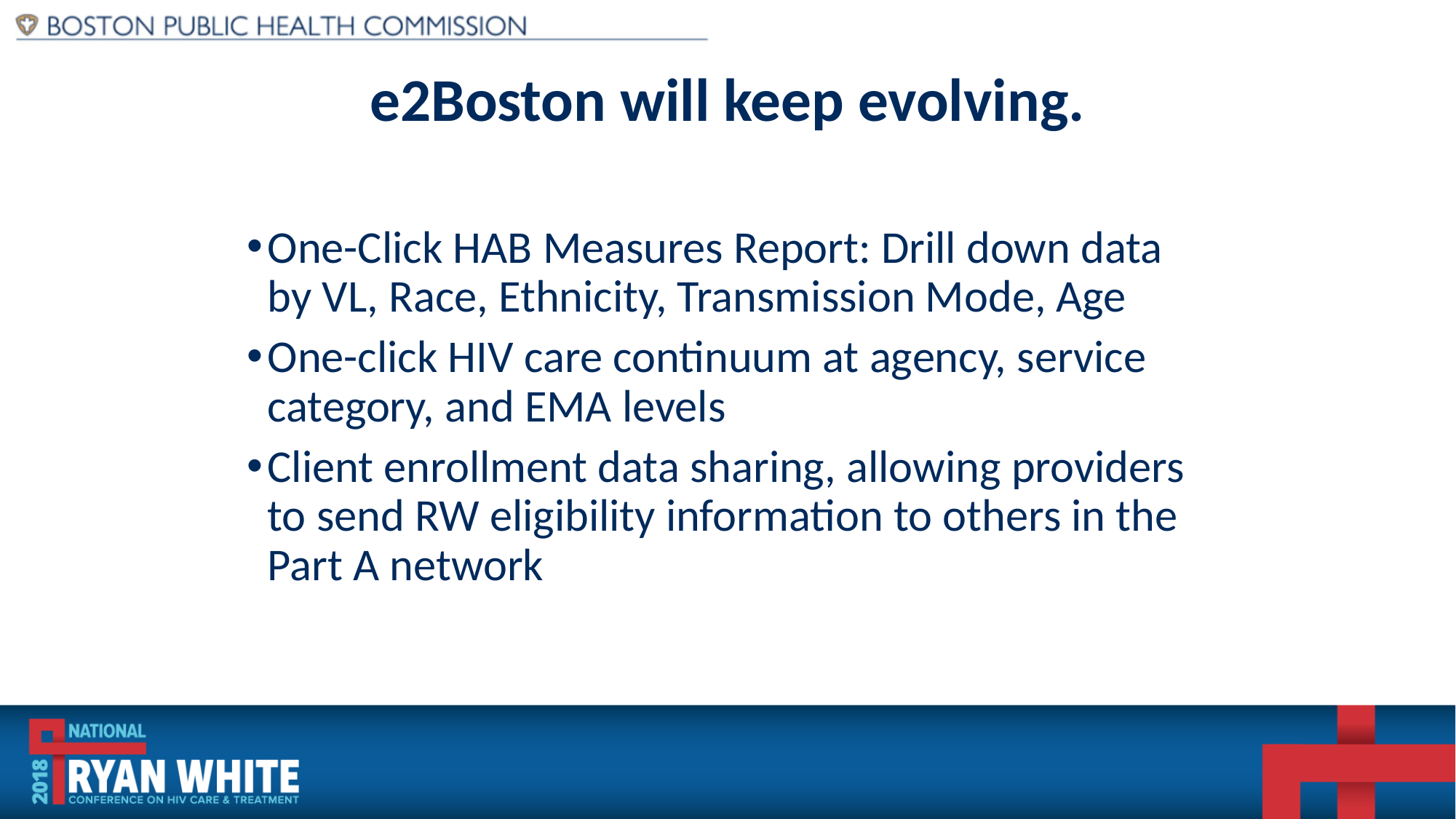

e2Boston will keep evolving.
One-Click HAB Measures Report: Drill down data by VL, Race, Ethnicity, Transmission Mode, Age
One-click HIV care continuum at agency, service category, and EMA levels
Client enrollment data sharing, allowing providers to send RW eligibility information to others in the Part A network